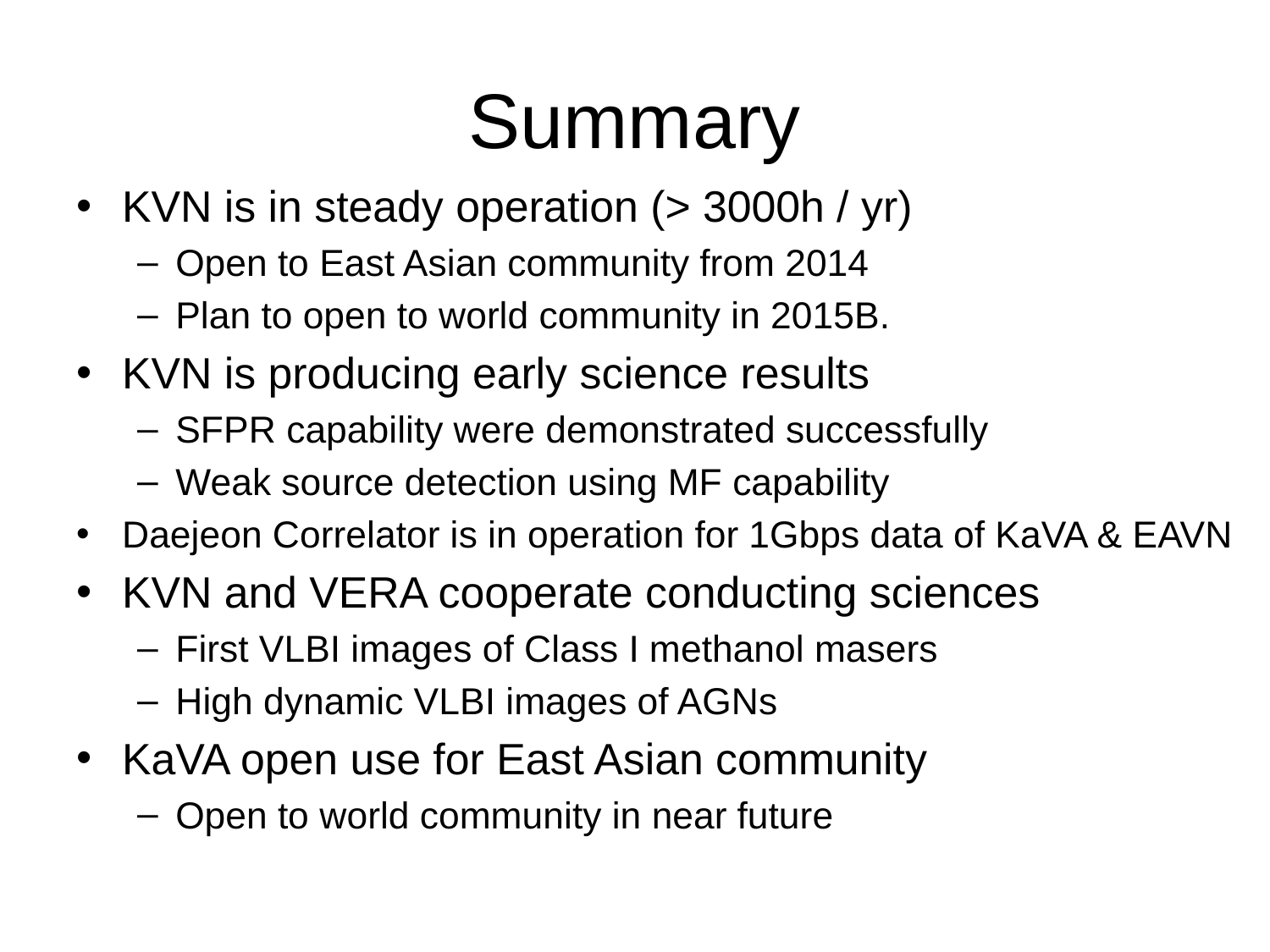

# Summary
KVN is in steady operation (> 3000h / yr)
Open to East Asian community from 2014
Plan to open to world community in 2015B.
KVN is producing early science results
SFPR capability were demonstrated successfully
Weak source detection using MF capability
Daejeon Correlator is in operation for 1Gbps data of KaVA & EAVN
KVN and VERA cooperate conducting sciences
First VLBI images of Class I methanol masers
High dynamic VLBI images of AGNs
KaVA open use for East Asian community
Open to world community in near future